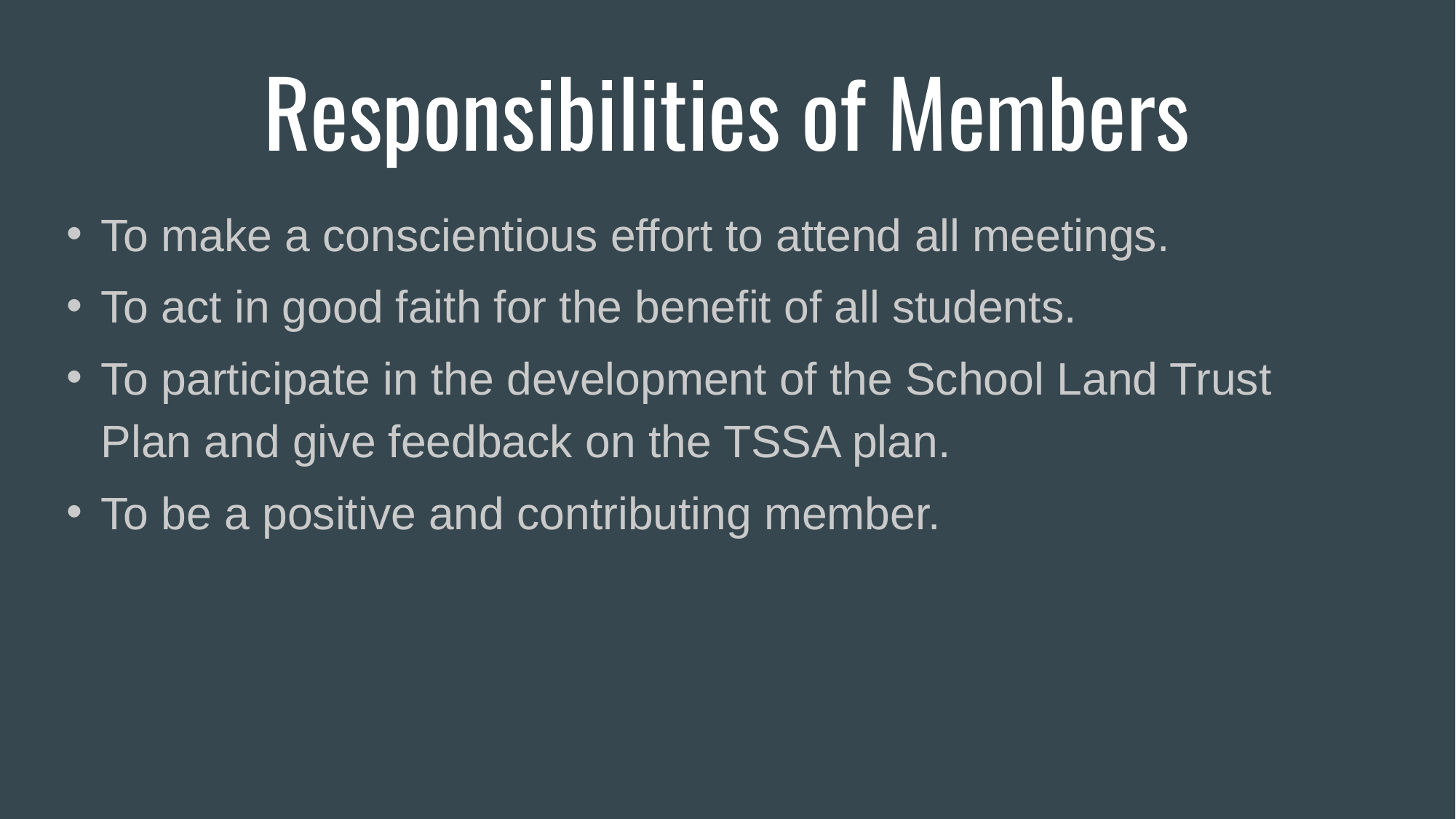

# Responsibilities of Members
To make a conscientious effort to attend all meetings.
To act in good faith for the benefit of all students.
To participate in the development of the School Land Trust Plan and give feedback on the TSSA plan.
To be a positive and contributing member.